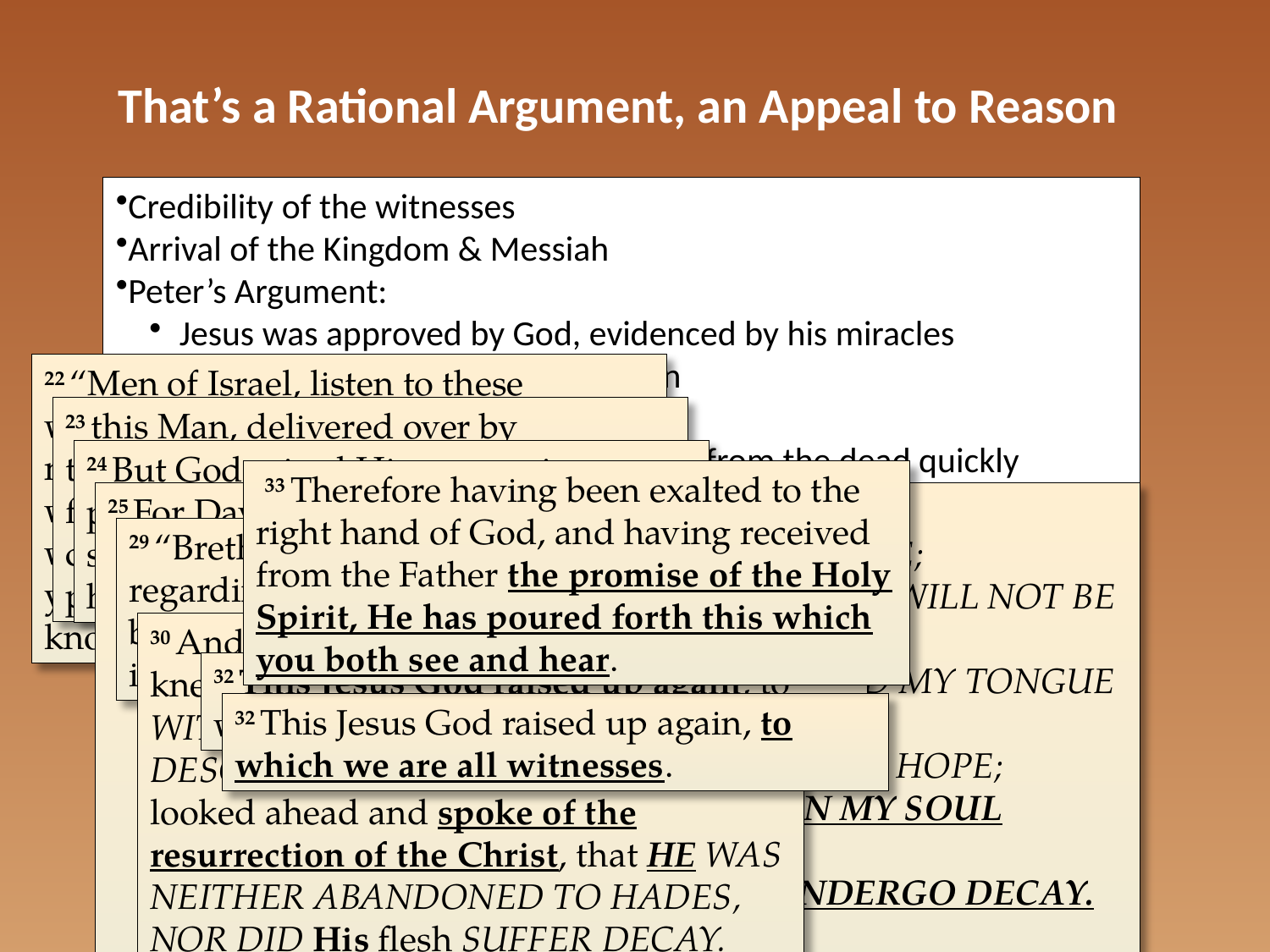

That’s a Rational Argument, an Appeal to Reason
Credibility of the witnesses
Arrival of the Kingdom & Messiah
Peter’s Argument:
Jesus was approved by God, evidenced by his miracles
Jesus’ death was part of God’s plan
Jesus was raised from the dead
David spoke of one being raised from the dead quickly
David wasn’t talking about himself
David was a prophet and therefore was speaking of the coming Messiah (the Christ)
Jesus was raised from the Dead (He’s the Christ!)
Peter says, “we are witnesses”
Peter reminded his audience of what they were seeing and hearing, the promise of the Father, i.e., the Holy Spirit baptism
22 “Men of Israel, listen to these words: Jesus the Nazarene, a man attested to you by God with miracles and wonders and signs which God performed through Him in your midst, just as you yourselves know—
23 this Man, delivered over by the predetermined plan and foreknowledge of God, you nailed to a cross by the hands of godless men and put Him to death.
24 But God raised Him up again, putting an end to the agony of death, since it was impossible for Him to be held in its power.
 33 Therefore having been exalted to the right hand of God, and having received from the Father the promise of the Holy Spirit, He has poured forth this which you both see and hear.
25 For David says of Him,
‘I saw the Lord always in my presence;
For He is at my right hand, so that I will not be shaken.
26 ‘Therefore my heart was glad and my tongue exulted;
Moreover my flesh also will live in hope;
27 Because You will not abandon my soul to Hades,
Nor allow Your Holy One to undergo decay.
29 “Brethren, I may confidently say to you regarding the patriarch David that he both died and was buried, and his tomb is with us to this day.
30 And so, because he was a prophet and knew that God had sworn to him with an oath to seat one of his descendants on his throne, 31 he looked ahead and spoke of the resurrection of the Christ, that He was neither abandoned to Hades, nor did His flesh suffer decay.
32 This Jesus God raised up again, to which we are all witnesses.
32 This Jesus God raised up again, to which we are all witnesses.